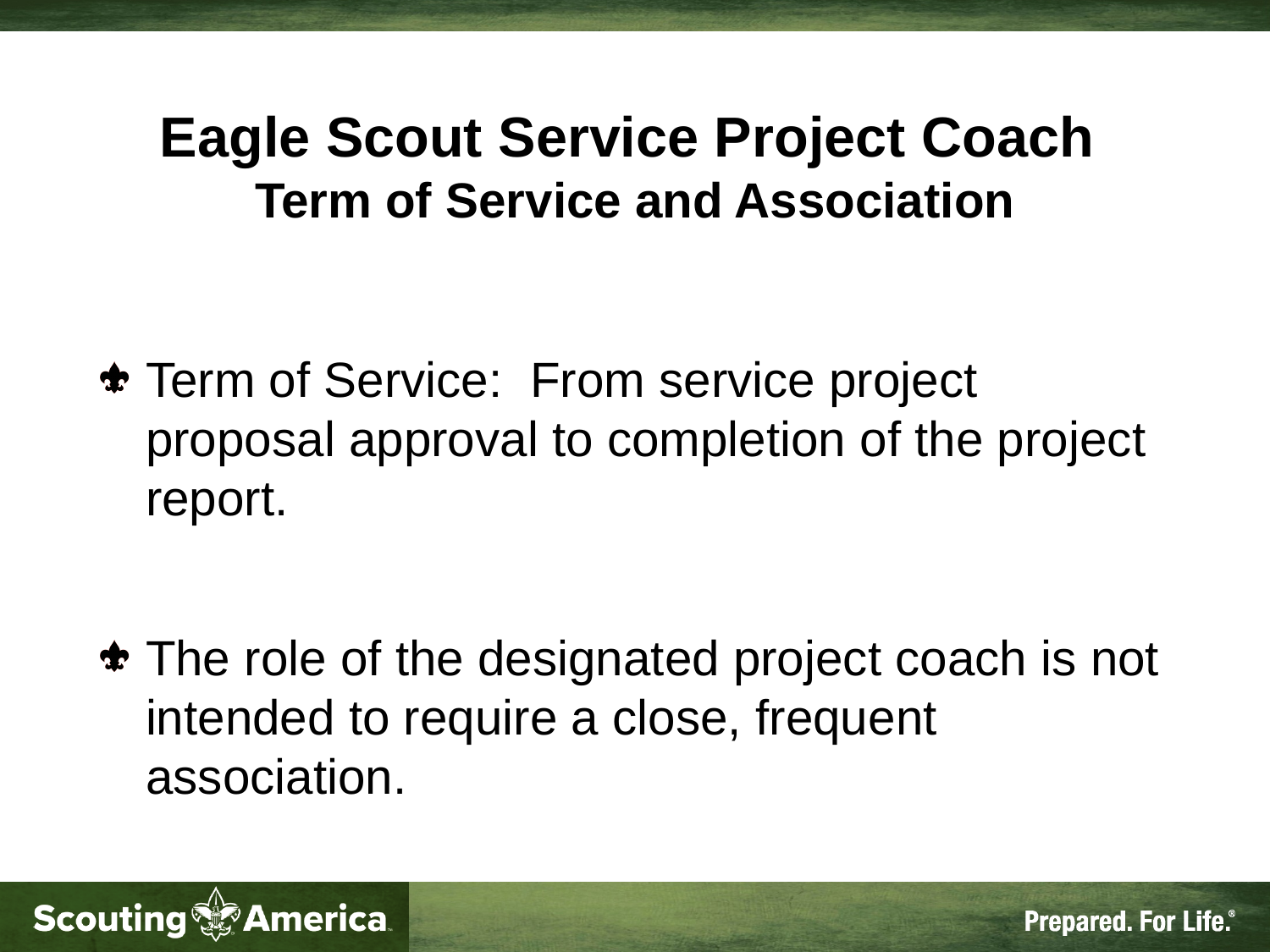

# Eagle Scout Service Project Coach Term of Service and Association
Term of Service:  From service project proposal approval to completion of the project report.

The role of the designated project coach is not intended to require a close, frequent association.